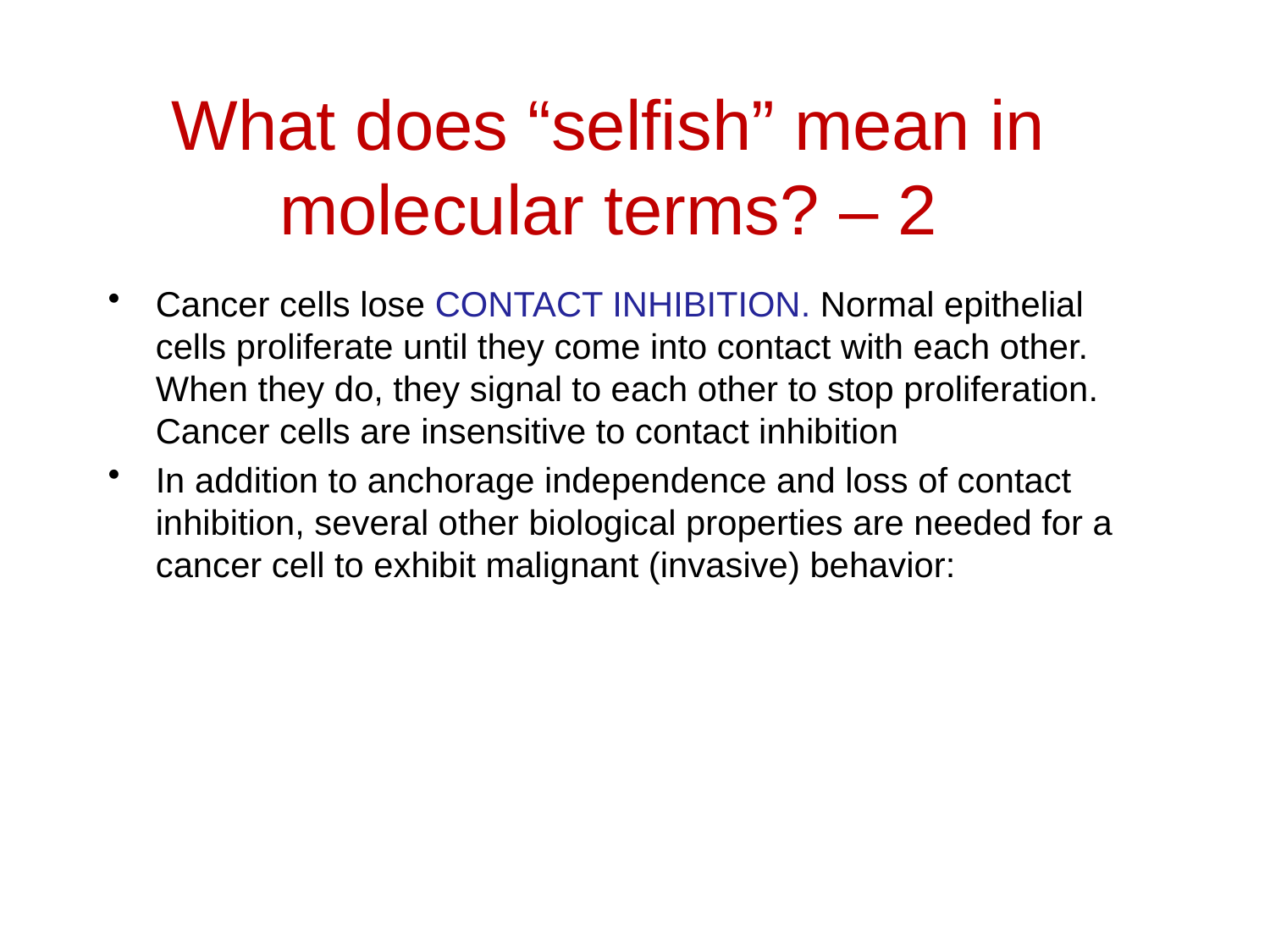

# What does “selfish” mean in molecular terms? – 2
Cancer cells lose CONTACT INHIBITION. Normal epithelial cells proliferate until they come into contact with each other. When they do, they signal to each other to stop proliferation. Cancer cells are insensitive to contact inhibition
In addition to anchorage independence and loss of contact inhibition, several other biological properties are needed for a cancer cell to exhibit malignant (invasive) behavior: